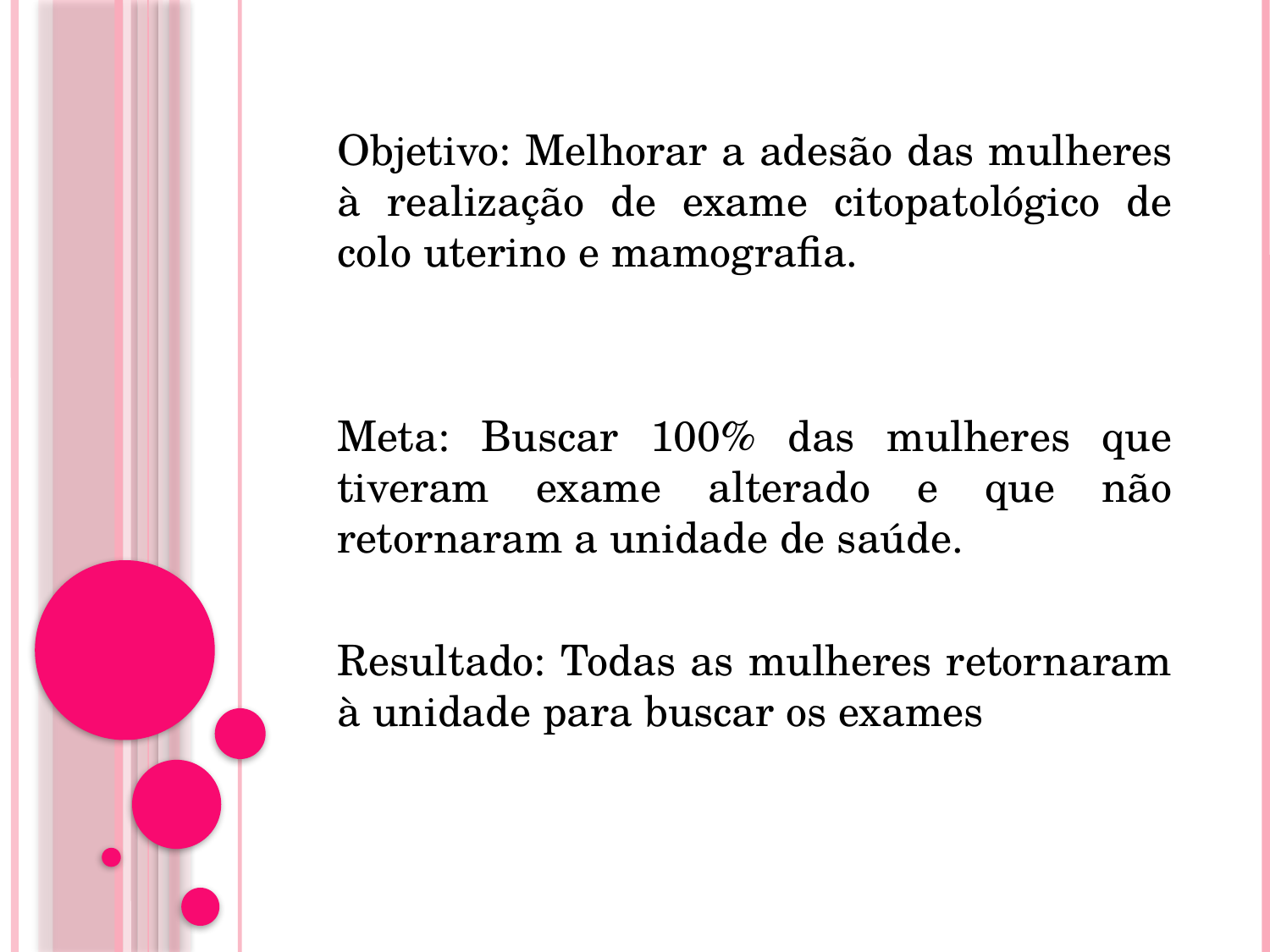

Objetivo: Melhorar a adesão das mulheres à realização de exame citopatológico de colo uterino e mamografia.

Meta: Buscar 100% das mulheres que tiveram exame alterado e que não retornaram a unidade de saúde.

Resultado: Todas as mulheres retornaram à unidade para buscar os exames